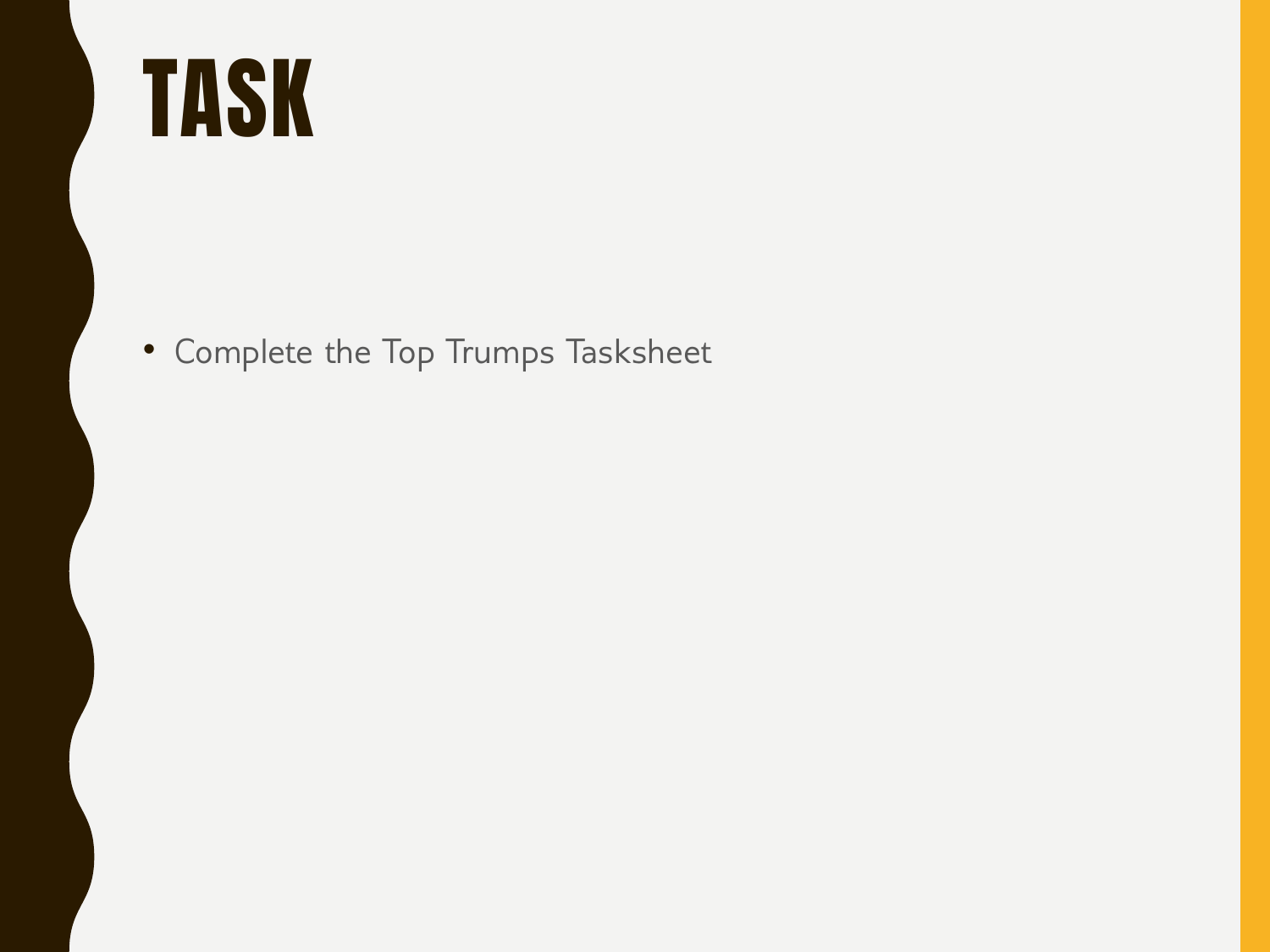

# Task
Complete the Top Trumps Tasksheet